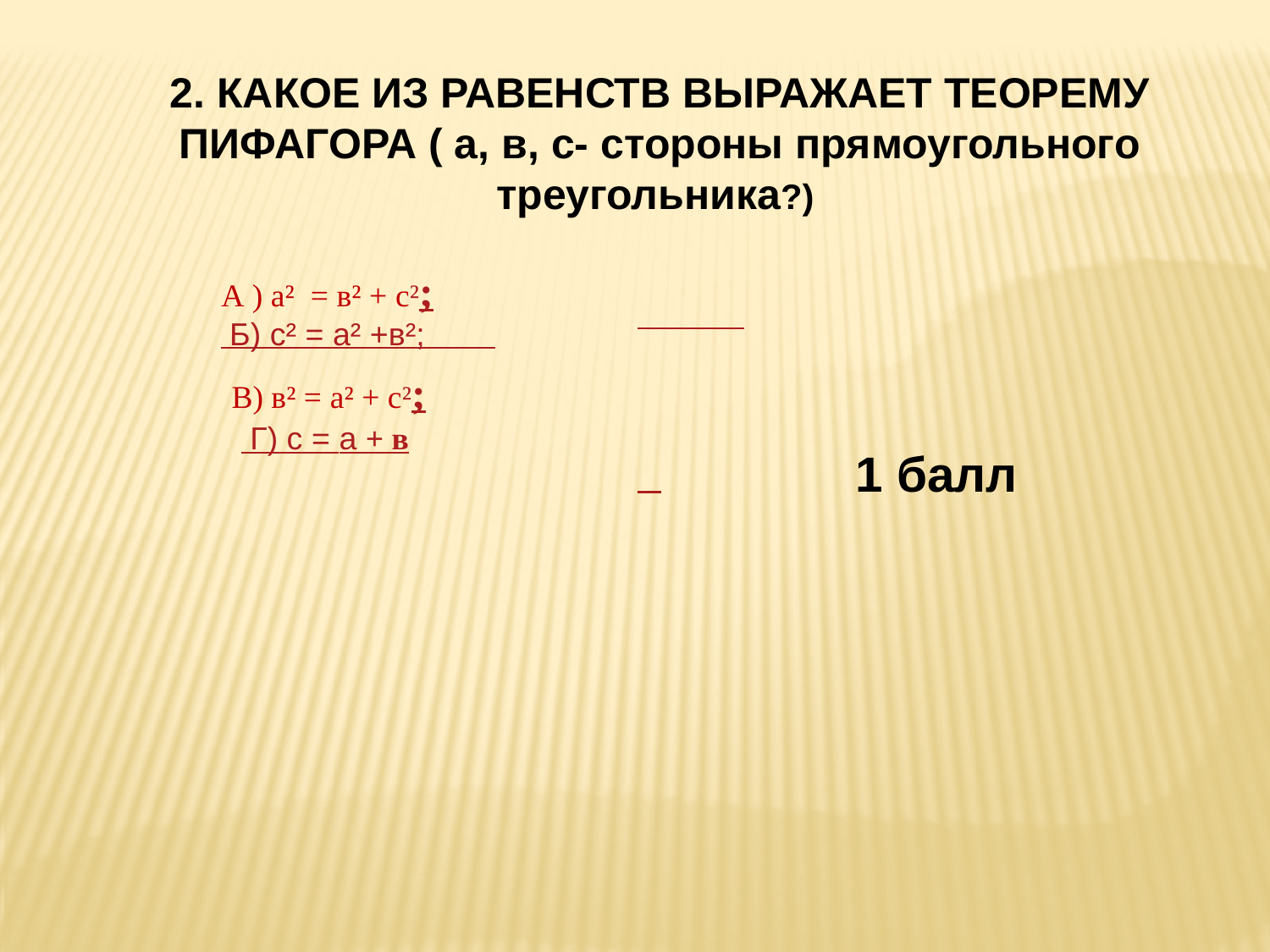

2. КАКОЕ ИЗ РАВЕНСТВ ВЫРАЖАЕТ ТЕОРЕМУ ПИФАГОРА ( а, в, с- стороны прямоугольного треугольника?)
     А ) а²  = в² + с²;

     B) в² = а² + с²;

 Б) с² = а² +в²;
 Г) с = а + в
1 балл